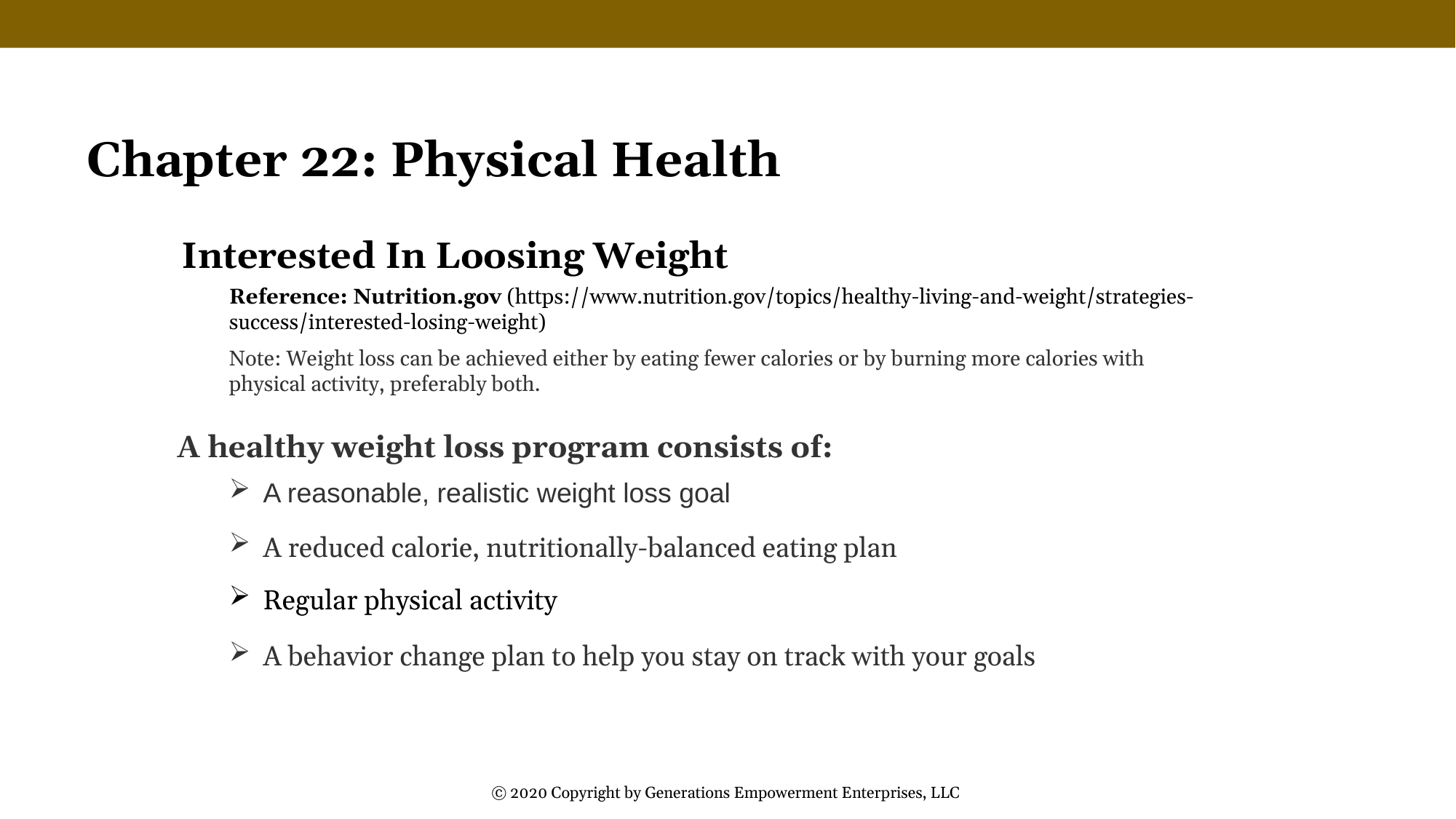

Chapter 22: Physical Health
Interested In Loosing Weight
Reference: Nutrition.gov (https://www.nutrition.gov/topics/healthy-living-and-weight/strategies-success/interested-losing-weight)
Note: Weight loss can be achieved either by eating fewer calories or by burning more calories with physical activity, preferably both.
A healthy weight loss program consists of:
A reasonable, realistic weight loss goal
A reduced calorie, nutritionally-balanced eating plan
Regular physical activity
A behavior change plan to help you stay on track with your goals
© 2020 Copyright by Generations Empowerment Enterprises, LLC